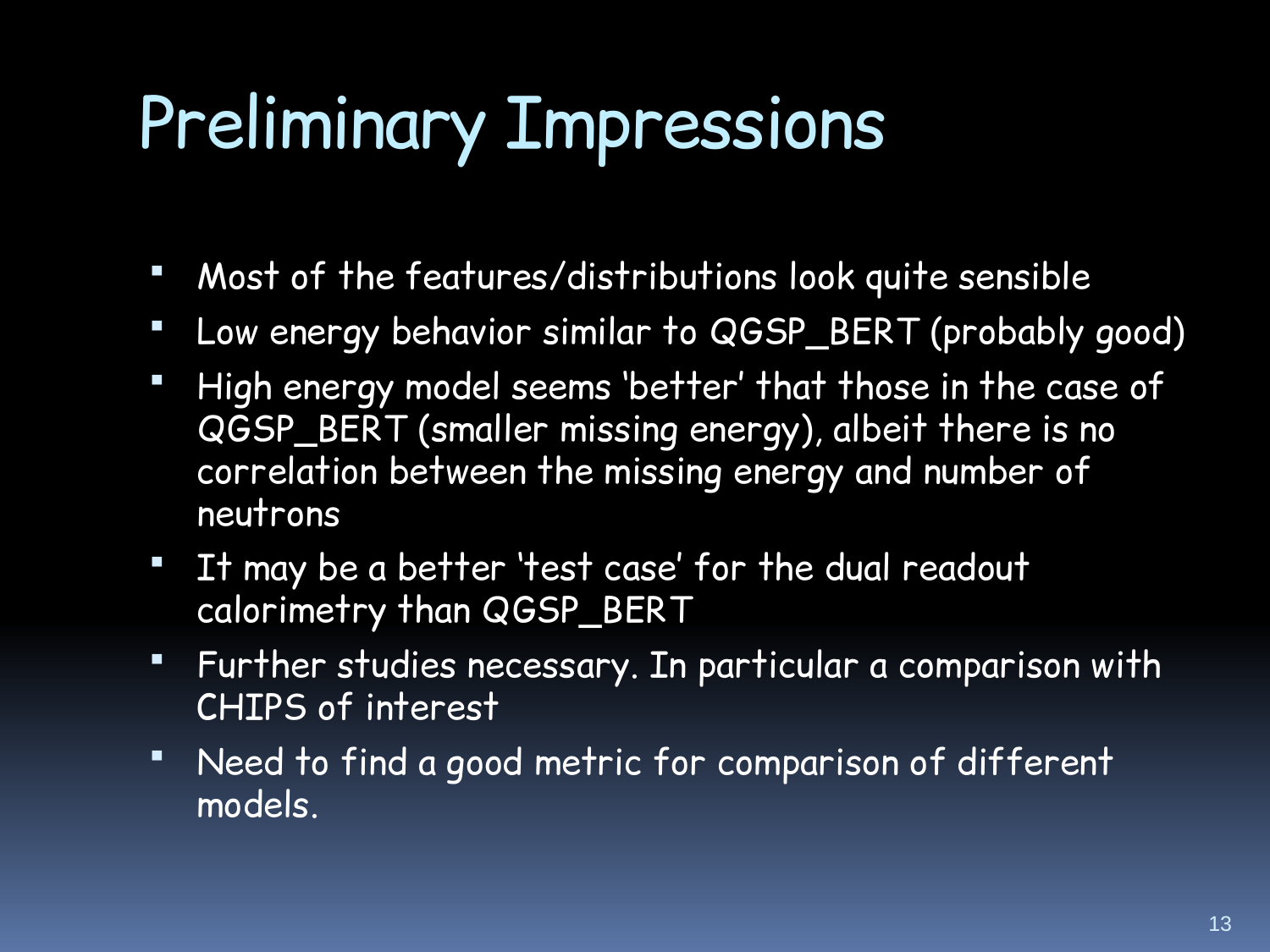

# Preliminary Impressions
Most of the features/distributions look quite sensible
Low energy behavior similar to QGSP_BERT (probably good)
High energy model seems ‘better’ that those in the case of QGSP_BERT (smaller missing energy), albeit there is no correlation between the missing energy and number of neutrons
It may be a better ‘test case’ for the dual readout calorimetry than QGSP_BERT
Further studies necessary. In particular a comparison with CHIPS of interest
Need to find a good metric for comparison of different models.

13